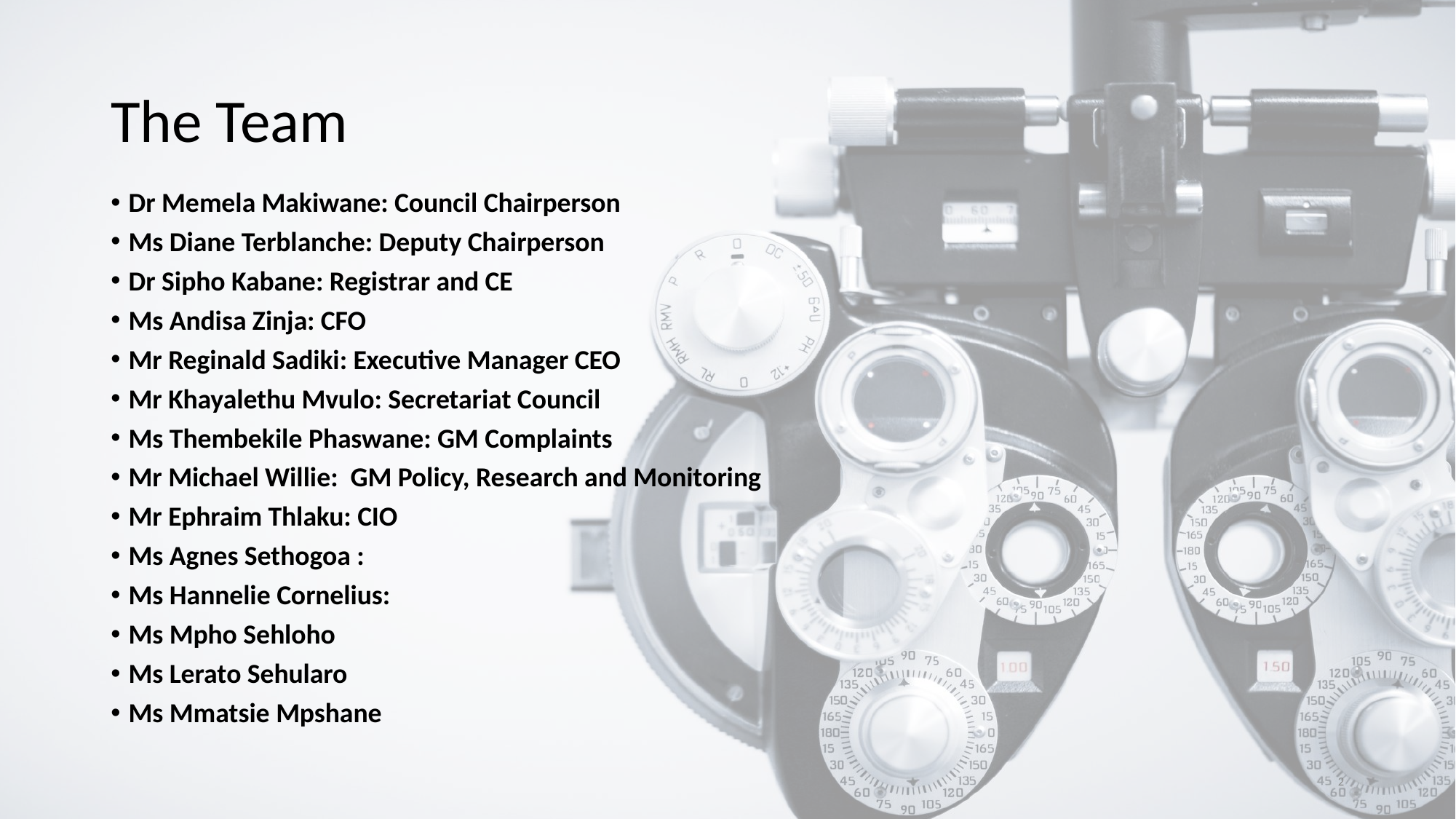

# The Team
Dr Memela Makiwane: Council Chairperson
Ms Diane Terblanche: Deputy Chairperson
Dr Sipho Kabane: Registrar and CE
Ms Andisa Zinja: CFO
Mr Reginald Sadiki: Executive Manager CEO
Mr Khayalethu Mvulo: Secretariat Council
Ms Thembekile Phaswane: GM Complaints
Mr Michael Willie:  GM Policy, Research and Monitoring
Mr Ephraim Thlaku: CIO
Ms Agnes Sethogoa :
Ms Hannelie Cornelius:
Ms Mpho Sehloho
Ms Lerato Sehularo
Ms Mmatsie Mpshane
2